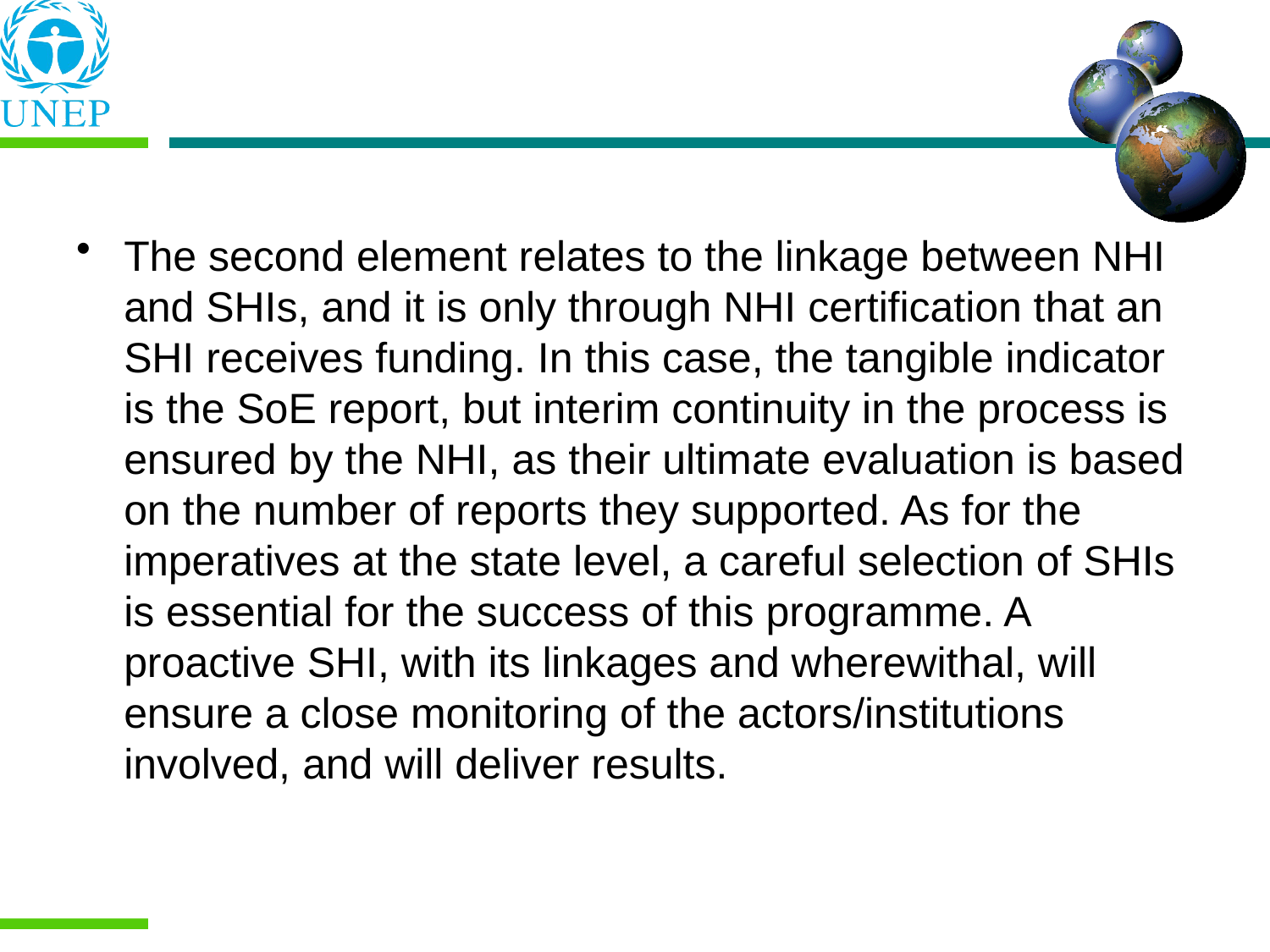

The second element relates to the linkage between NHI and SHIs, and it is only through NHI certification that an SHI receives funding. In this case, the tangible indicator is the SoE report, but interim continuity in the process is ensured by the NHI, as their ultimate evaluation is based on the number of reports they supported. As for the imperatives at the state level, a careful selection of SHIs is essential for the success of this programme. A proactive SHI, with its linkages and wherewithal, will ensure a close monitoring of the actors/institutions involved, and will deliver results.